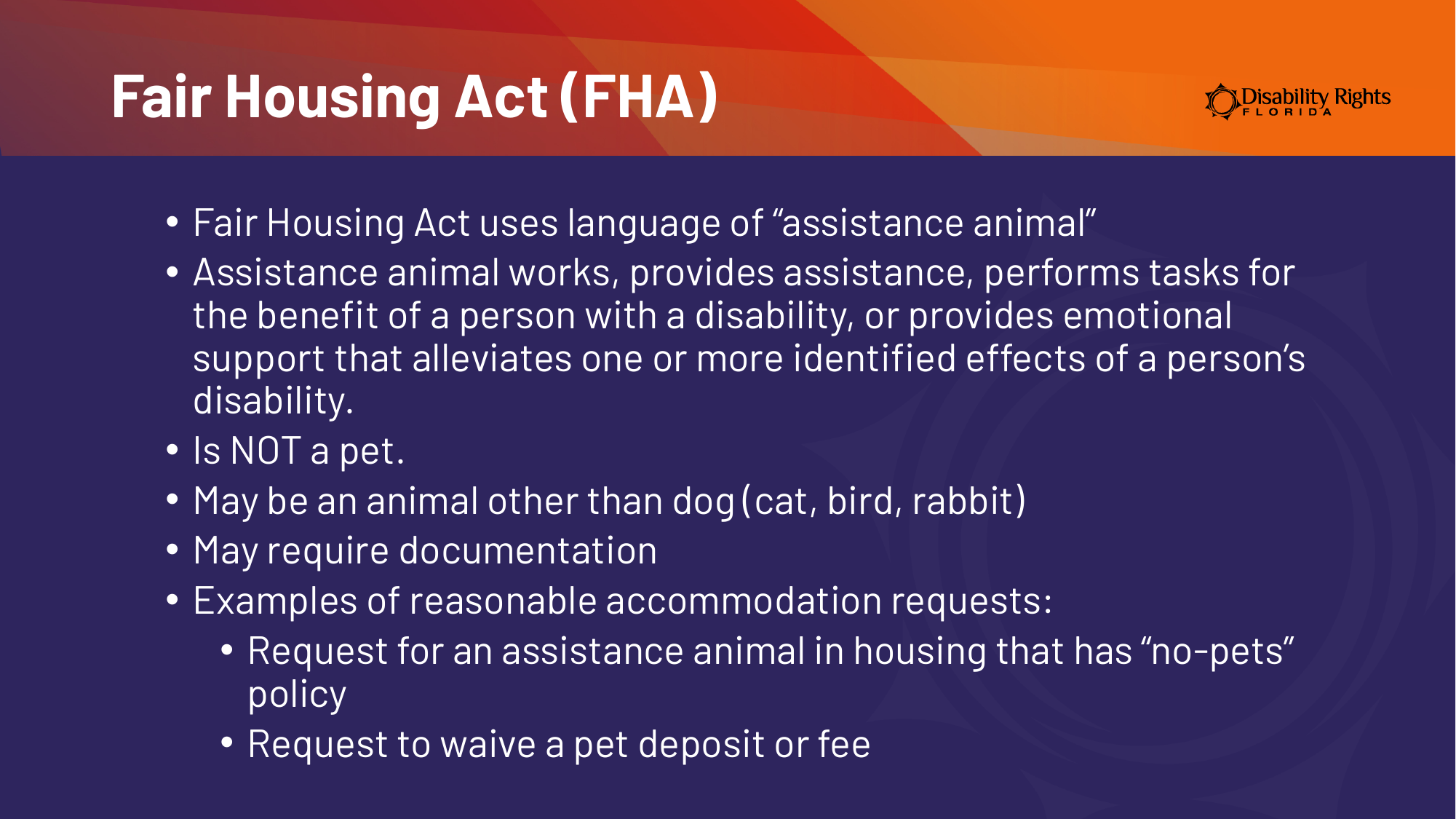

# Fair Housing Act (FHA)
Fair Housing Act uses language of “assistance animal”
Assistance animal works, provides assistance, performs tasks for the benefit of a person with a disability, or provides emotional support that alleviates one or more identified effects of a person’s disability.
Is NOT a pet.
May be an animal other than dog (cat, bird, rabbit)
May require documentation
Examples of reasonable accommodation requests:
Request for an assistance animal in housing that has “no-pets” policy
Request to waive a pet deposit or fee